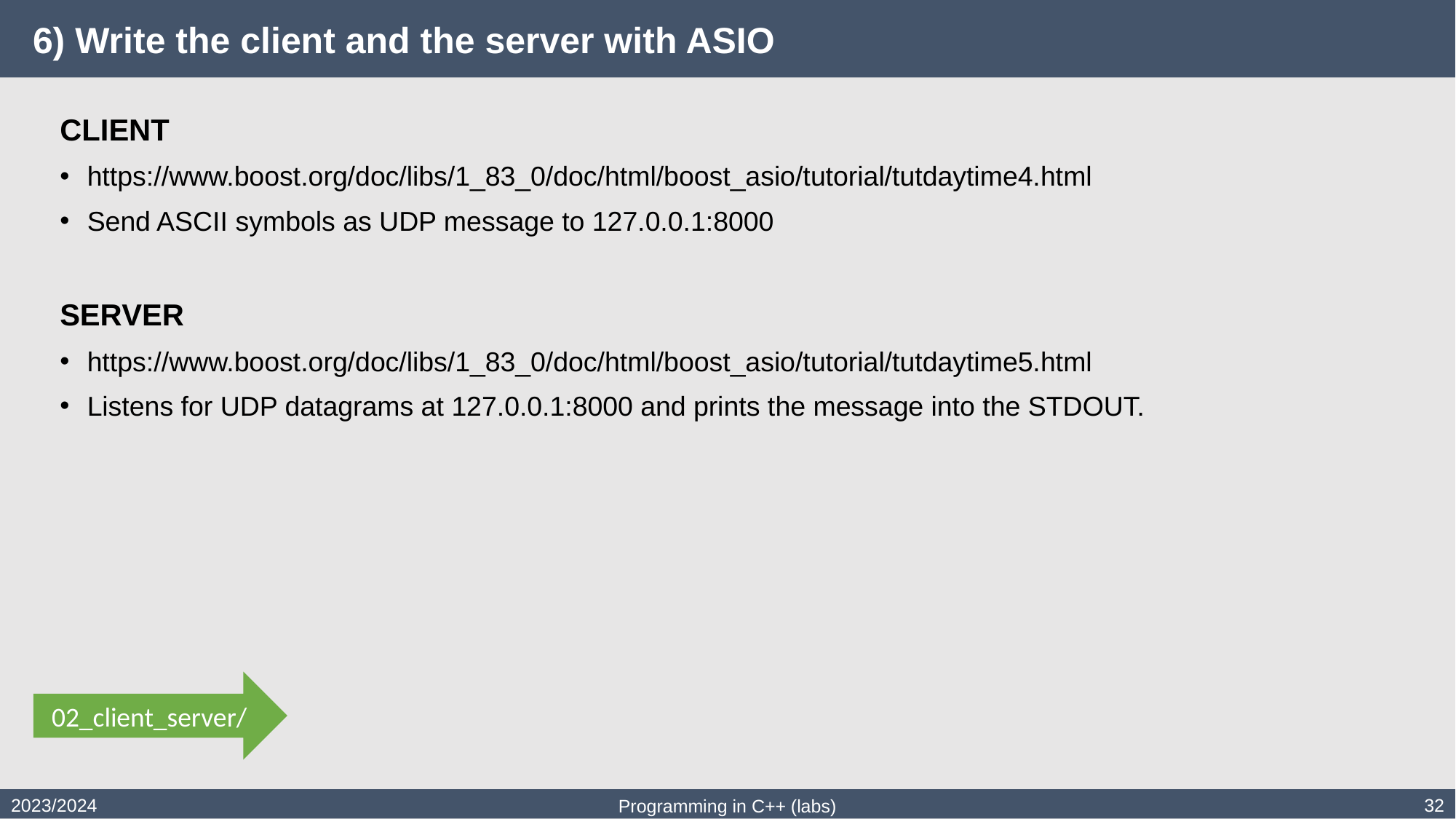

# 6) Write the client and the server with ASIO
CLIENT
https://www.boost.org/doc/libs/1_83_0/doc/html/boost_asio/tutorial/tutdaytime4.html
Send ASCII symbols as UDP message to 127.0.0.1:8000

SERVER
https://www.boost.org/doc/libs/1_83_0/doc/html/boost_asio/tutorial/tutdaytime5.html
Listens for UDP datagrams at 127.0.0.1:8000 and prints the message into the STDOUT.
02_client_server/
2023/2024
32
Programming in C++ (labs)